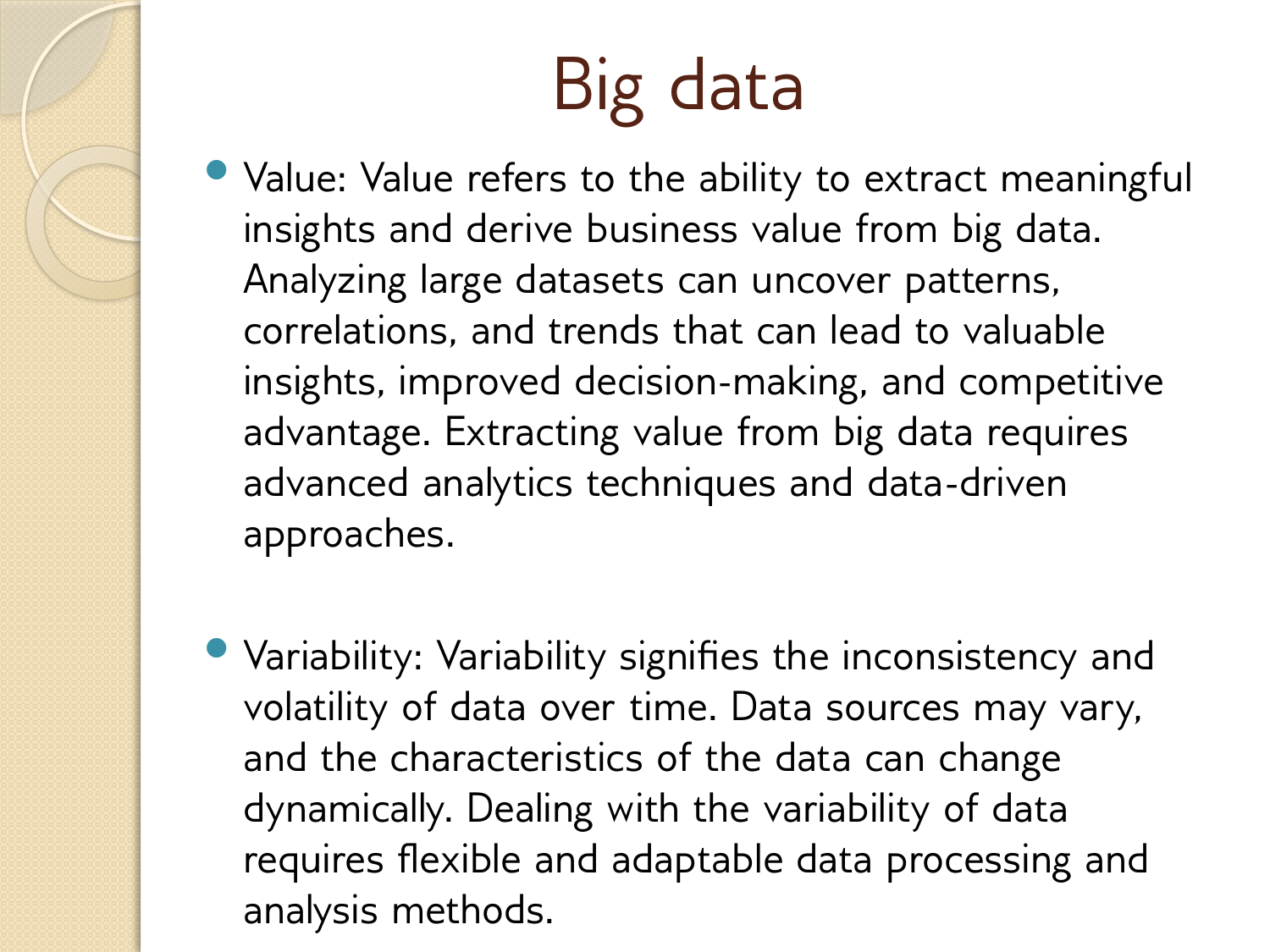

# Big data
Value: Value refers to the ability to extract meaningful insights and derive business value from big data. Analyzing large datasets can uncover patterns, correlations, and trends that can lead to valuable insights, improved decision-making, and competitive advantage. Extracting value from big data requires advanced analytics techniques and data-driven approaches.

Variability: Variability signifies the inconsistency and volatility of data over time. Data sources may vary, and the characteristics of the data can change dynamically. Dealing with the variability of data requires flexible and adaptable data processing and analysis methods.